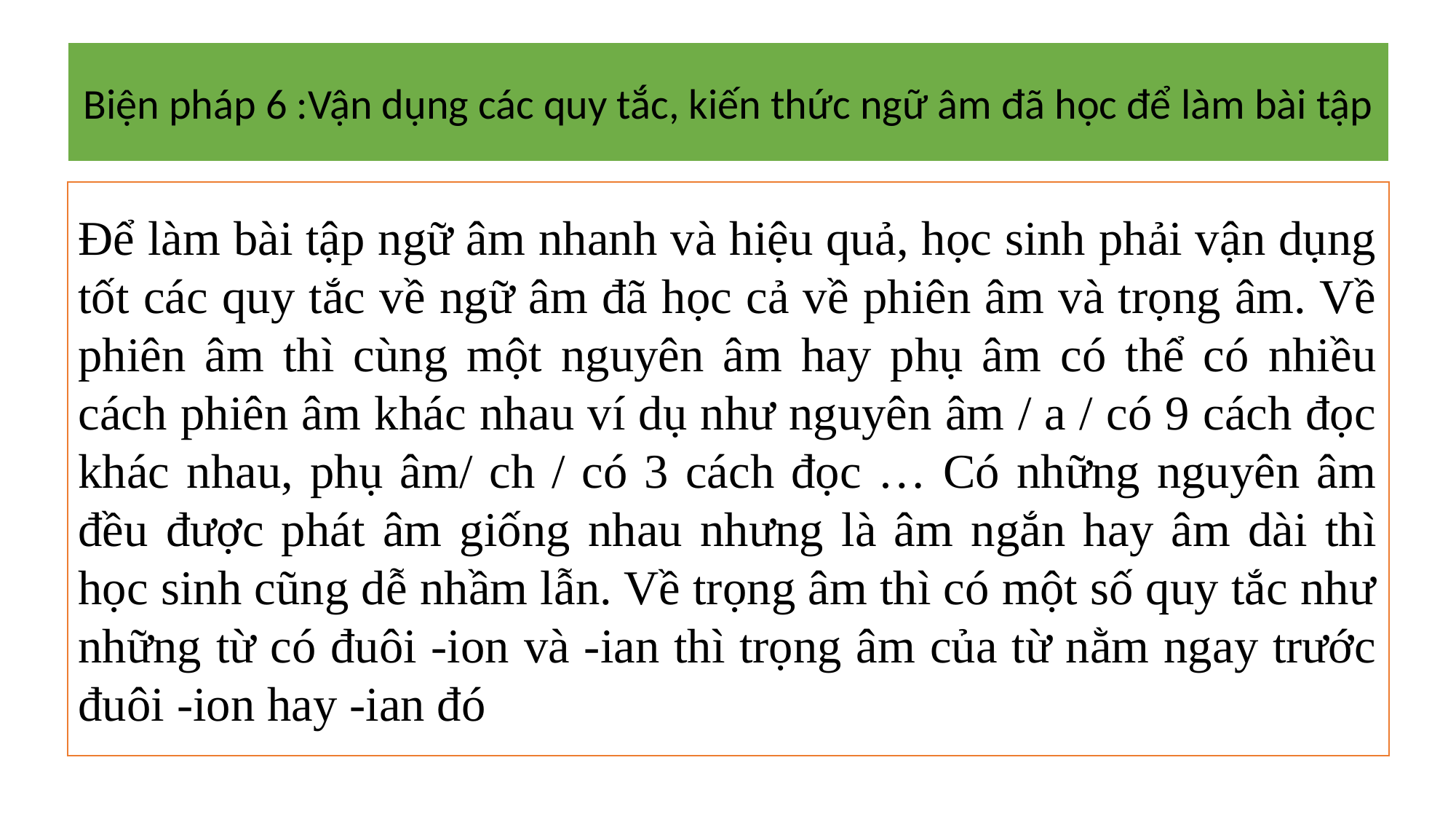

Biện pháp 6 :Vận dụng các quy tắc, kiến thức ngữ âm đã học để làm bài tập
Để làm bài tập ngữ âm nhanh và hiệu quả, học sinh phải vận dụng tốt các quy tắc về ngữ âm đã học cả về phiên âm và trọng âm. Về phiên âm thì cùng một nguyên âm hay phụ âm có thể có nhiều cách phiên âm khác nhau ví dụ như nguyên âm / a / có 9 cách đọc khác nhau, phụ âm/ ch / có 3 cách đọc … Có những nguyên âm đều được phát âm giống nhau nhưng là âm ngắn hay âm dài thì học sinh cũng dễ nhầm lẫn. Về trọng âm thì có một số quy tắc như những từ có đuôi -ion và -ian thì trọng âm của từ nằm ngay trước đuôi -ion hay -ian đó